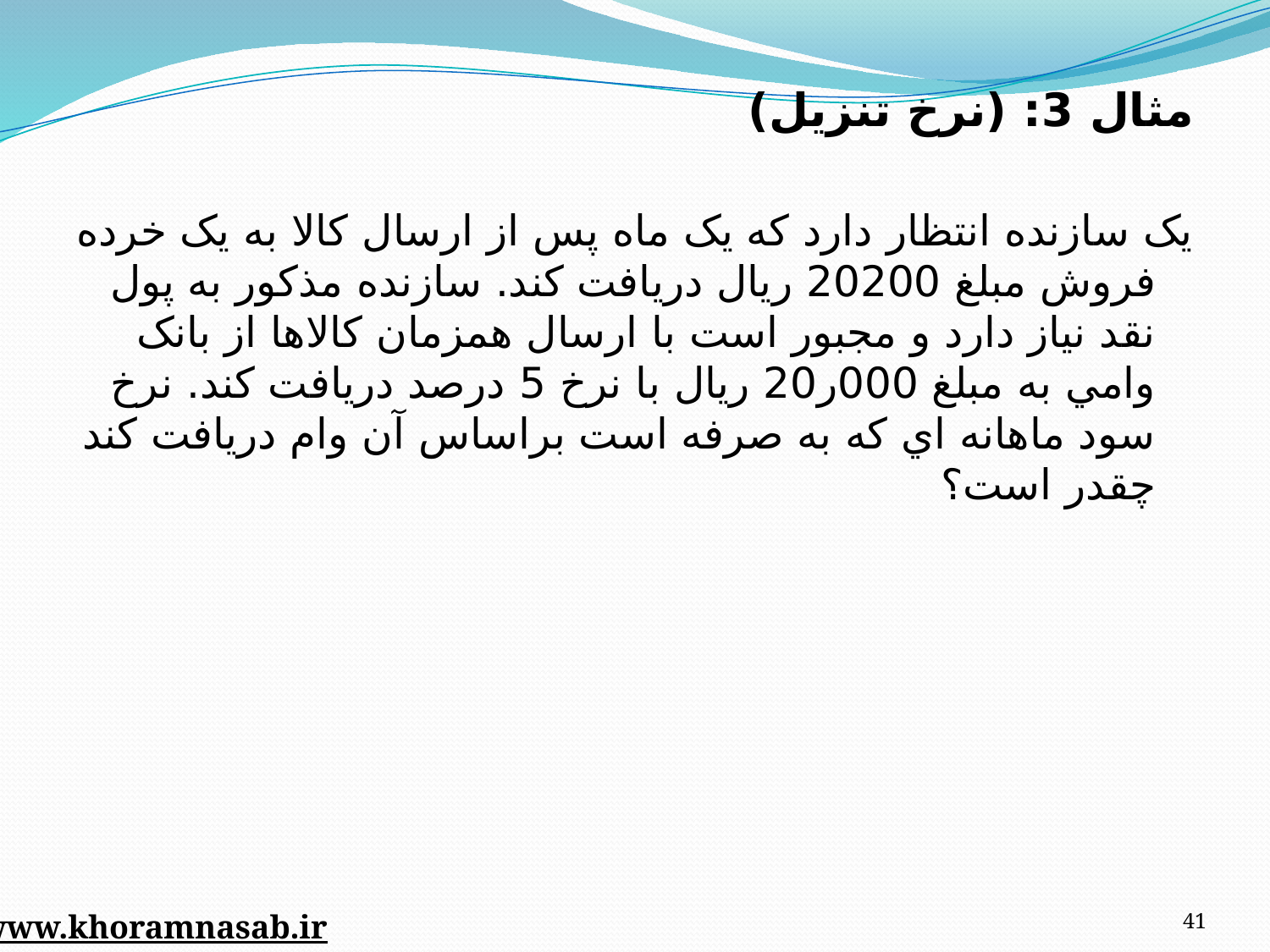

مثال 3: (نرخ تنزيل)

يک سازنده انتظار دارد که يک ماه پس از ارسال کالا به يک خرده فروش مبلغ 20200 ريال دريافت کند. سازنده مذکور به پول نقد نياز دارد و مجبور است با ارسال همزمان کالاها از بانک وامي به مبلغ 000ر20 ريال با نرخ 5 درصد دريافت کند. نرخ سود ماهانه اي که به صرفه است براساس آن وام دريافت کند چقدر است؟

41
www.khoramnasab.ir